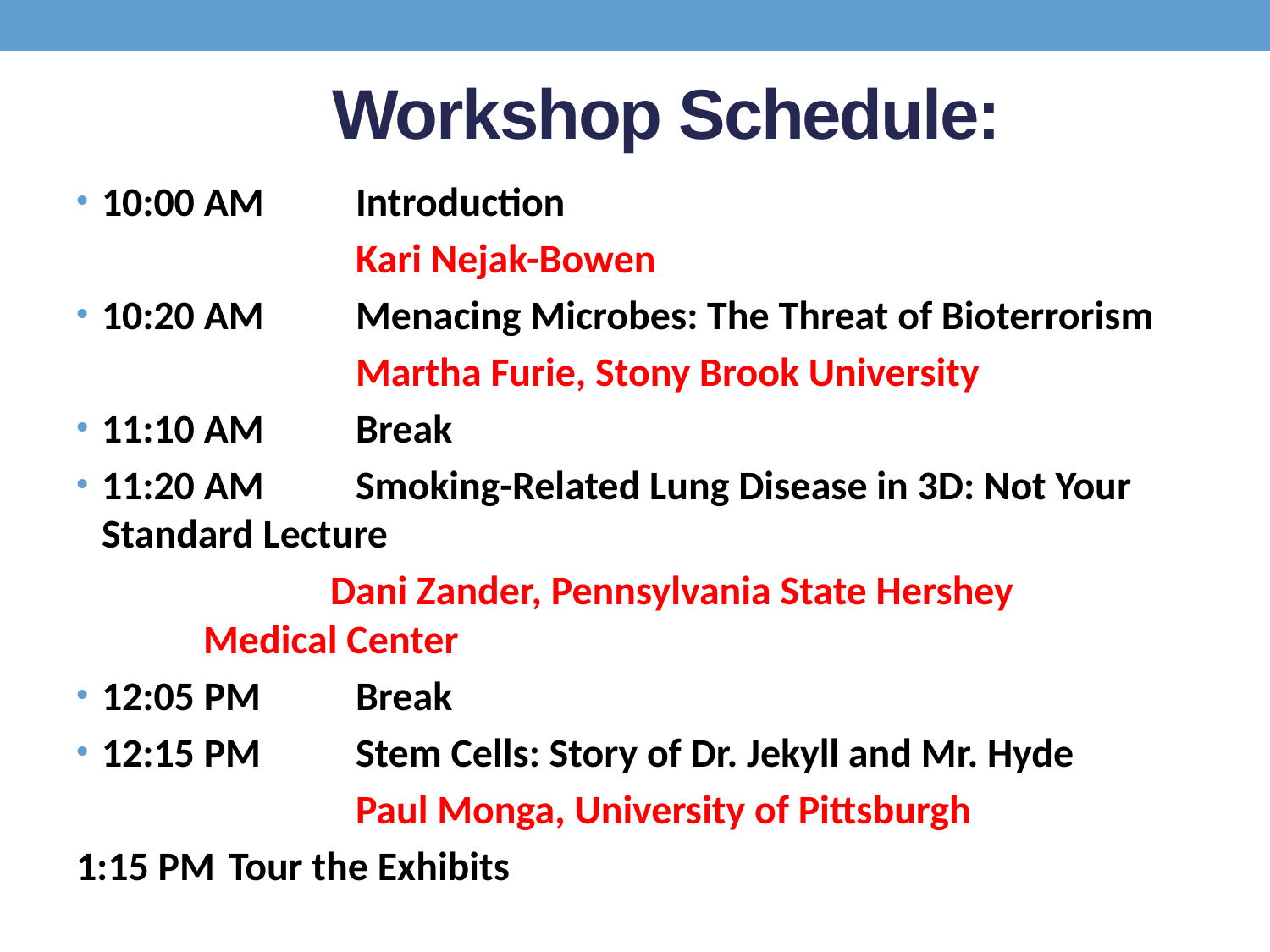

# Workshop Schedule:
10:00 AM	Introduction
			Kari Nejak-Bowen
10:20 AM	Menacing Microbes: The Threat of Bioterrorism
			Martha Furie, Stony Brook University
11:10 AM	Break
11:20 AM	Smoking-Related Lung Disease in 3D: Not Your Standard Lecture
		Dani Zander, Pennsylvania State Hershey 		Medical Center
12:05 PM	Break
12:15 PM	Stem Cells: Story of Dr. Jekyll and Mr. Hyde
			Paul Monga, University of Pittsburgh
1:15 PM	Tour the Exhibits